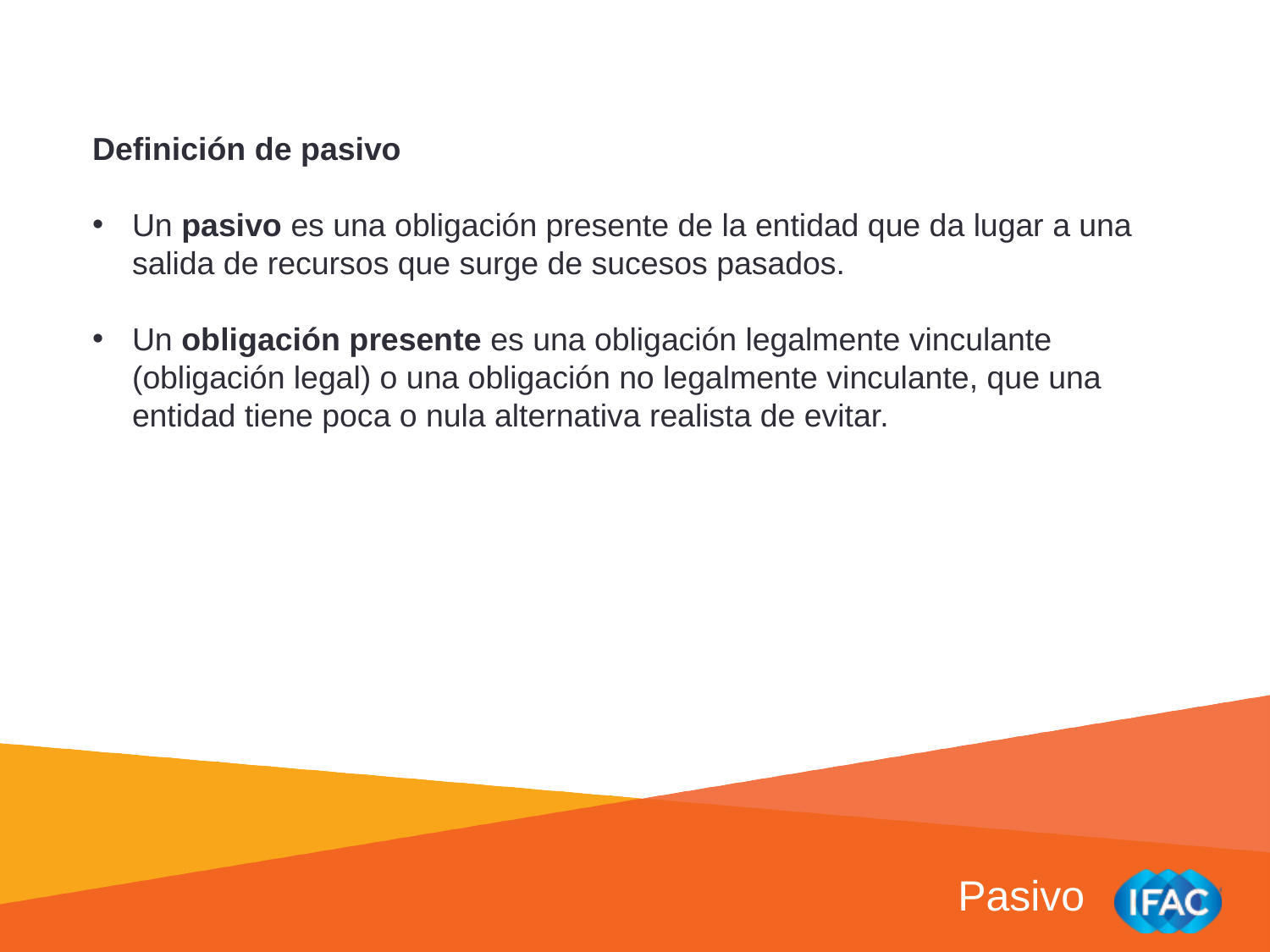

Definición de pasivo

Un pasivo es una obligación presente de la entidad que da lugar a una salida de recursos que surge de sucesos pasados.

Un obligación presente es una obligación legalmente vinculante (obligación legal) o una obligación no legalmente vinculante, que una entidad tiene poca o nula alternativa realista de evitar.

Pasivo